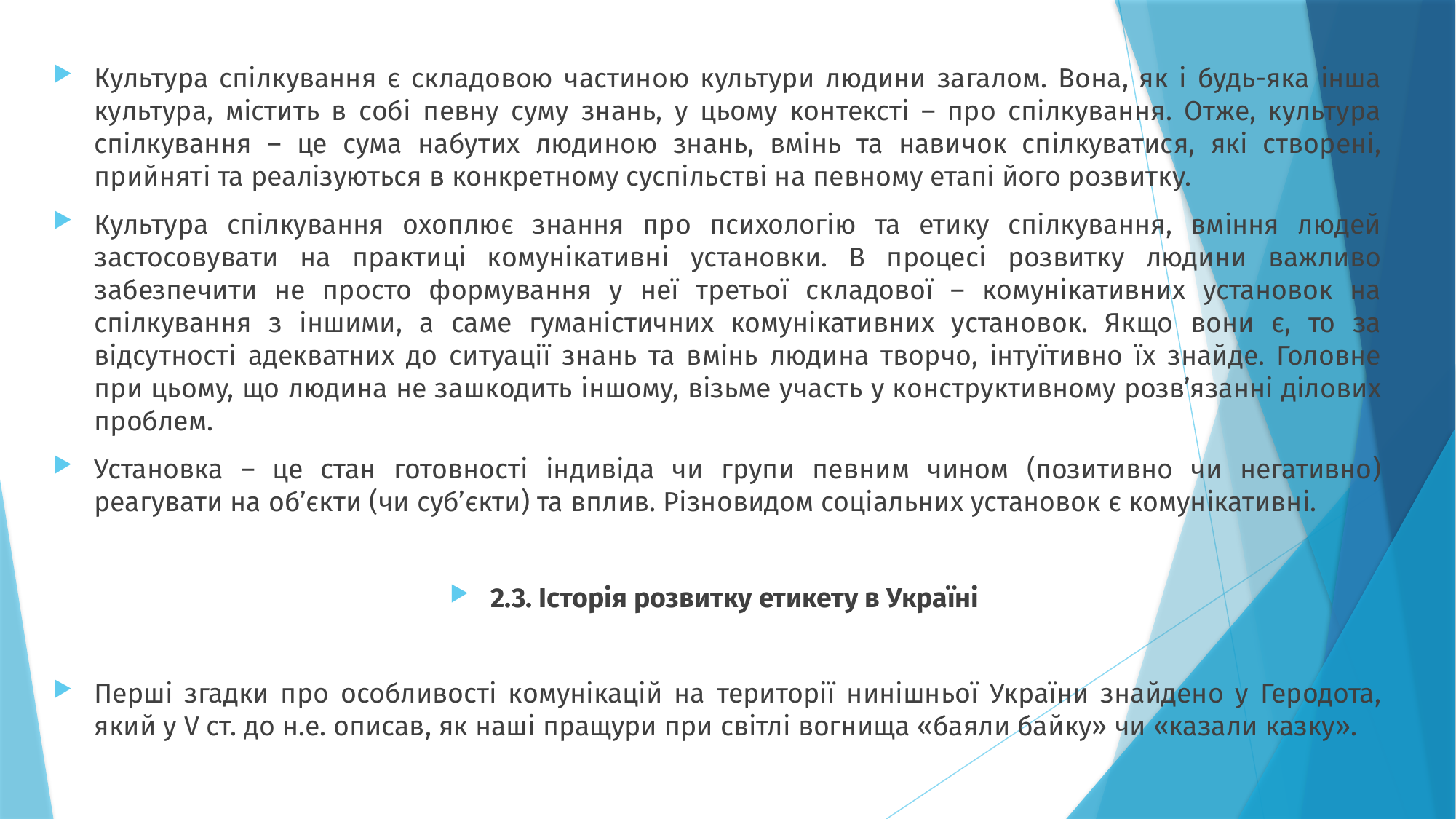

Культура спілкування є складовою частиною культури людини загалом. Вона, як і будь-яка інша культура, містить в собі певну суму знань, у цьому контексті – про спілкування. Отже, культура спілкування – це сума набутих людиною знань, вмінь та навичок спілкуватися, які створені, прийняті та реалізуються в конкретному суспільстві на певному етапі його розвитку.
Культура спілкування охоплює знання про психологію та етику спілкування, вміння людей застосовувати на практиці комунікативні установки. В процесі розвитку людини важливо забезпечити не просто формування у неї третьої складової – комунікативних установок на спілкування з іншими, а саме гуманістичних комунікативних установок. Якщо вони є, то за відсутності адекватних до ситуації знань та вмінь людина творчо, інтуїтивно їх знайде. Головне при цьому, що людина не зашкодить іншому, візьме участь у конструктивному розв’язанні ділових проблем.
Установка – це стан готовності індивіда чи групи певним чином (позитивно чи негативно) реагувати на об’єкти (чи суб’єкти) та вплив. Різновидом соціальних установок є комунікативні.

2.3. Історія розвитку етикету в Україні

Перші згадки про особливості комунікацій на території нинішньої України знайдено у Геродота, який у V ст. до н.е. описав, як наші пращури при світлі вогнища «баяли байку» чи «казали казку».